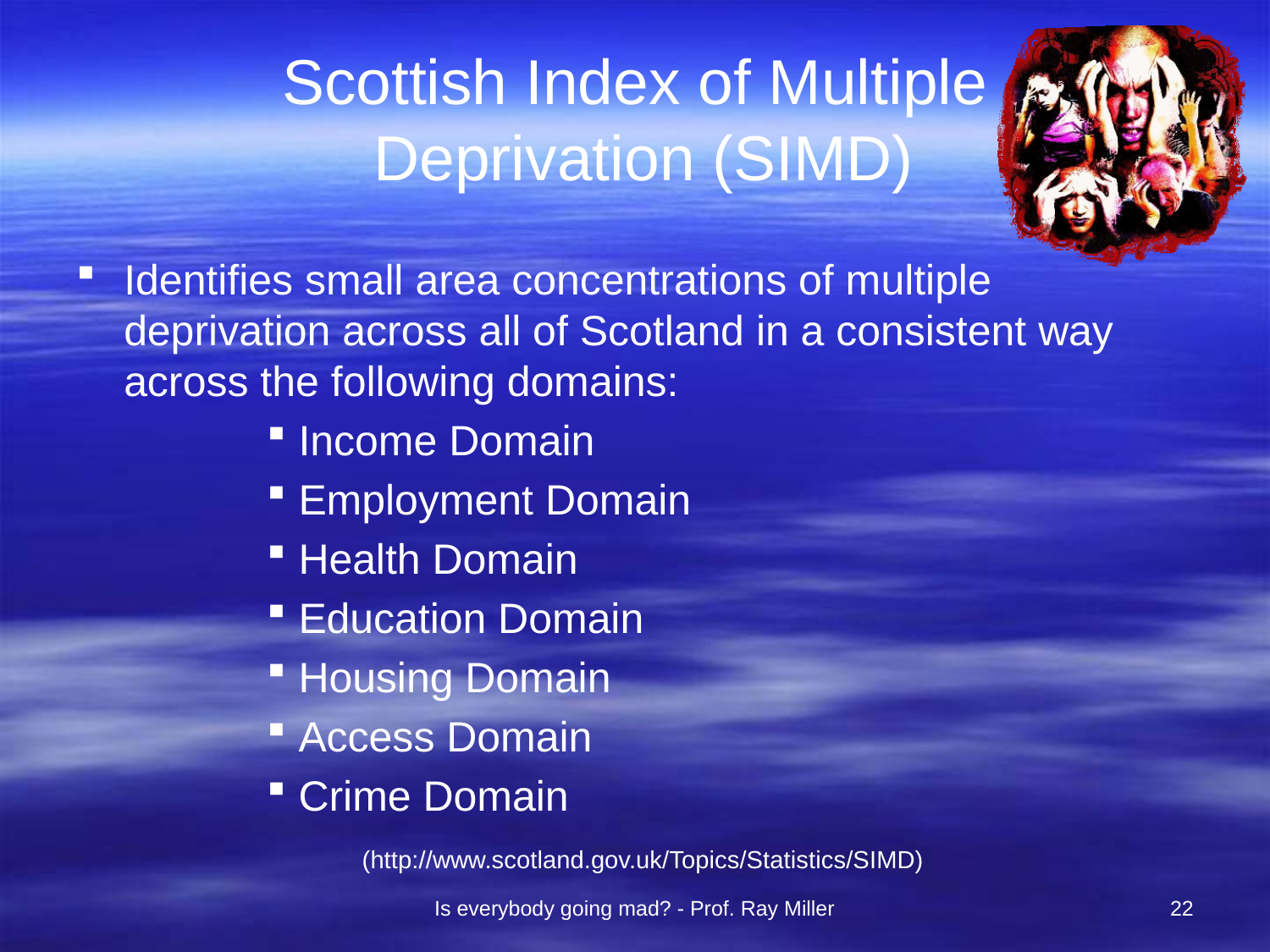

# Scottish Index of Multiple Deprivation (SIMD)
Identifies small area concentrations of multiple deprivation across all of Scotland in a consistent way across the following domains:
Income Domain
Employment Domain
Health Domain
Education Domain
Housing Domain
Access Domain
Crime Domain

(http://www.scotland.gov.uk/Topics/Statistics/SIMD)

Is everybody going mad? - Prof. Ray Miller
22